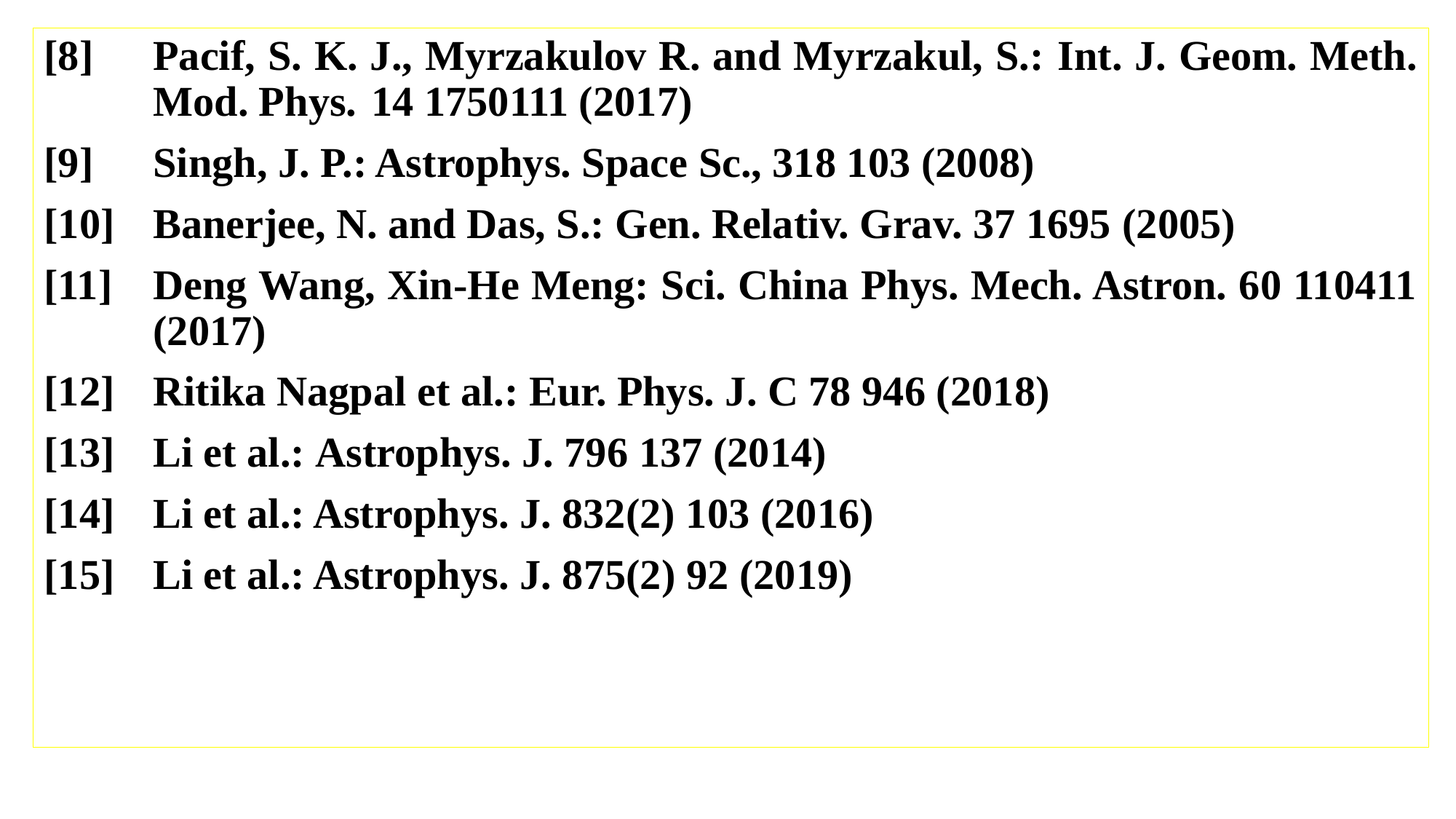

[8]	Pacif, S. K. J., Myrzakulov R. and Myrzakul, S.: Int. J. Geom. Meth. 	Mod. Phys. 	14 1750111 (2017)
[9]	Singh, J. P.: Astrophys. Space Sc., 318 103 (2008)
[10]	Banerjee, N. and Das, S.: Gen. Relativ. Grav. 37 1695 (2005)
[11]	Deng Wang, Xin-He Meng: Sci. China Phys. Mech. Astron. 60 110411 	(2017)
[12]	Ritika Nagpal et al.: Eur. Phys. J. C 78 946 (2018)
[13]	Li et al.: Astrophys. J. 796 137 (2014)
[14]	Li et al.: Astrophys. J. 832(2) 103 (2016)
[15]	Li et al.: Astrophys. J. 875(2) 92 (2019)